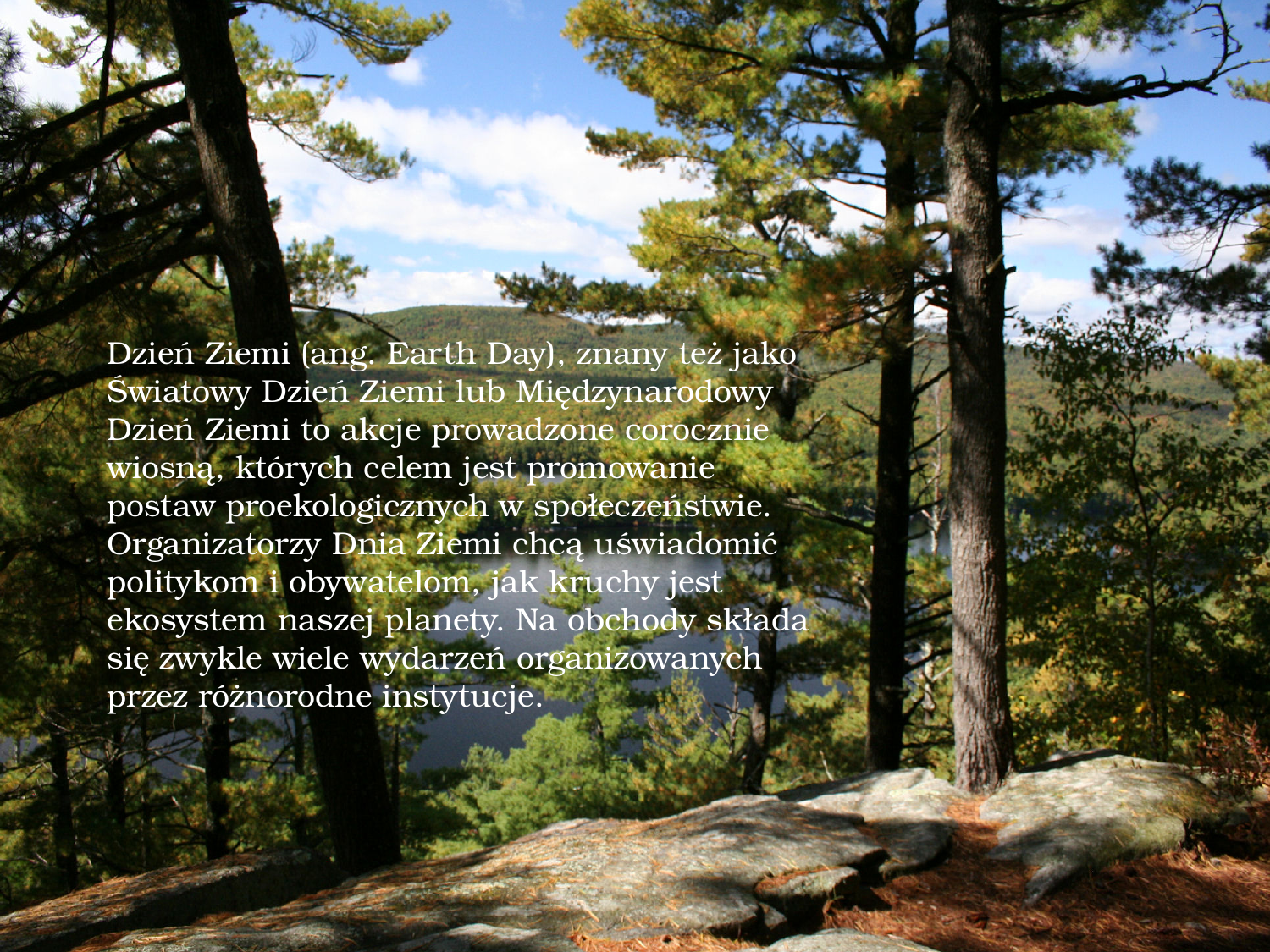

Dzień Ziemi (ang. Earth Day), znany też jako Światowy Dzień Ziemi lub Międzynarodowy Dzień Ziemi to akcje prowadzone corocznie wiosną, których celem jest promowanie postaw proekologicznych w społeczeństwie. Organizatorzy Dnia Ziemi chcą uświadomić politykom i obywatelom, jak kruchy jest ekosystem naszej planety. Na obchody składa się zwykle wiele wydarzeń organizowanych przez różnorodne instytucje.